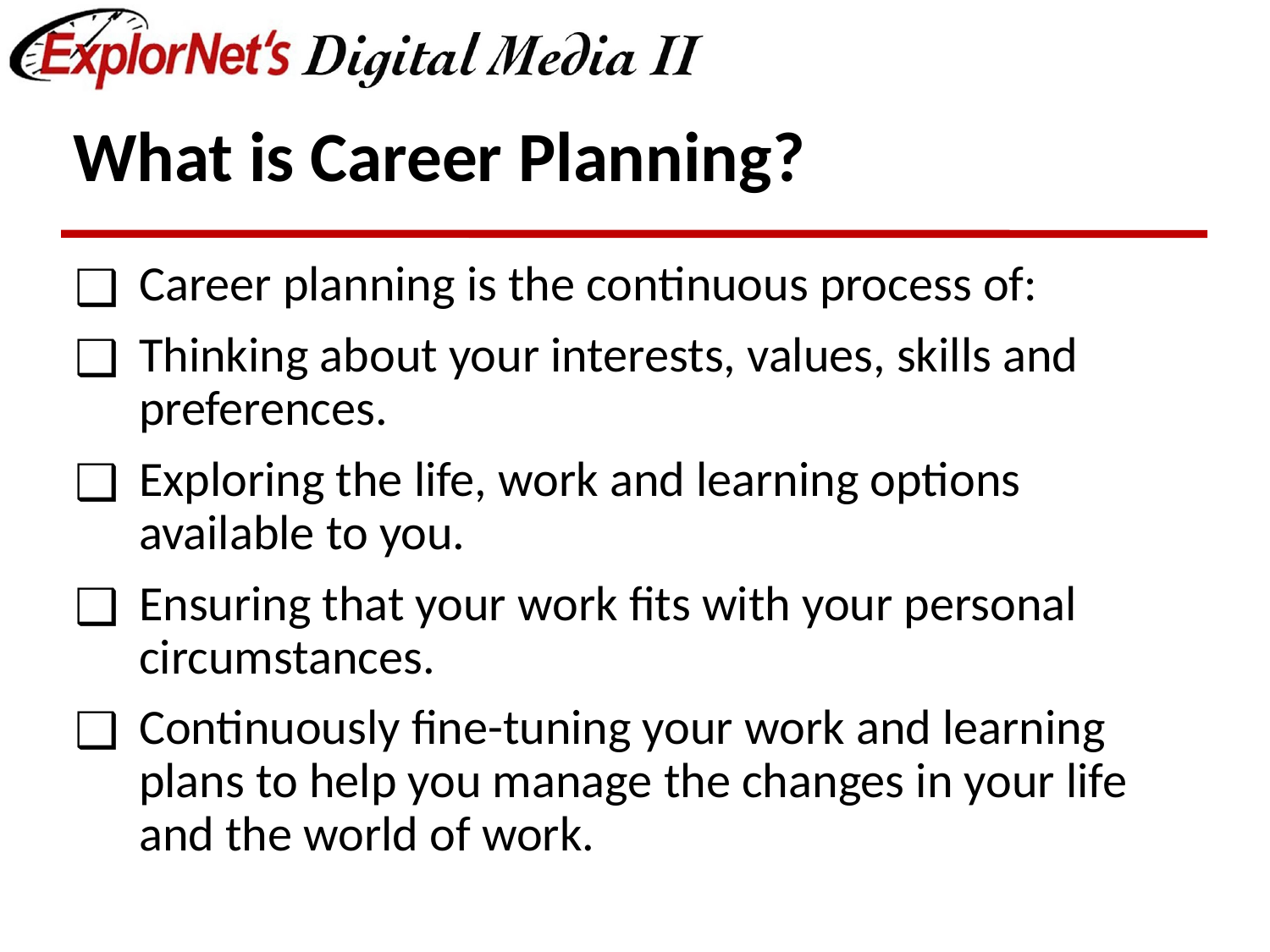

# What is Career Planning?
Career planning is the continuous process of:
Thinking about your interests, values, skills and preferences.
Exploring the life, work and learning options available to you.
Ensuring that your work fits with your personal circumstances.
Continuously fine-tuning your work and learning plans to help you manage the changes in your life and the world of work.